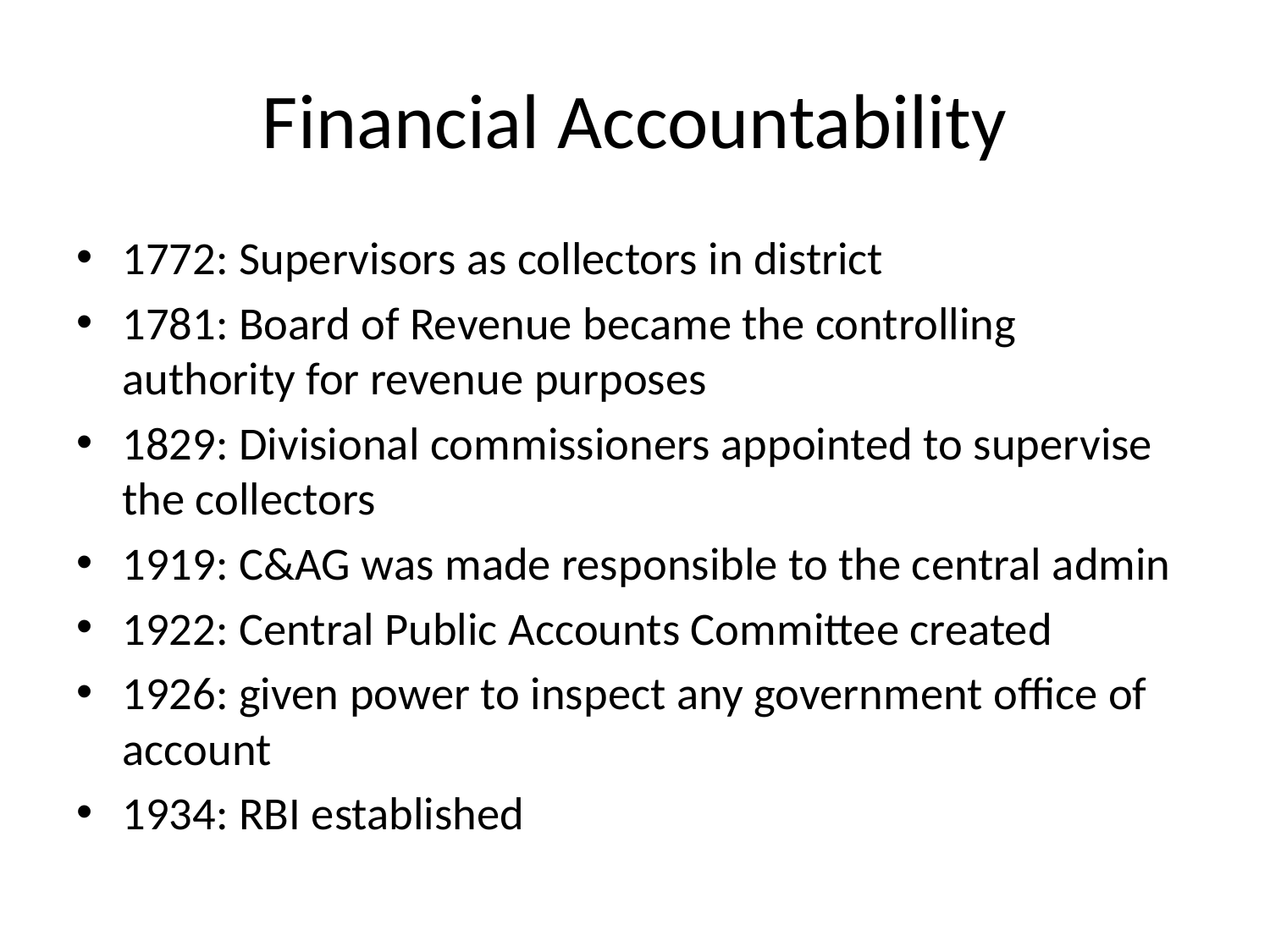

# Financial Accountability
1772: Supervisors as collectors in district
1781: Board of Revenue became the controlling authority for revenue purposes
1829: Divisional commissioners appointed to supervise the collectors
1919: C&AG was made responsible to the central admin
1922: Central Public Accounts Committee created
1926: given power to inspect any government office of account
1934: RBI established